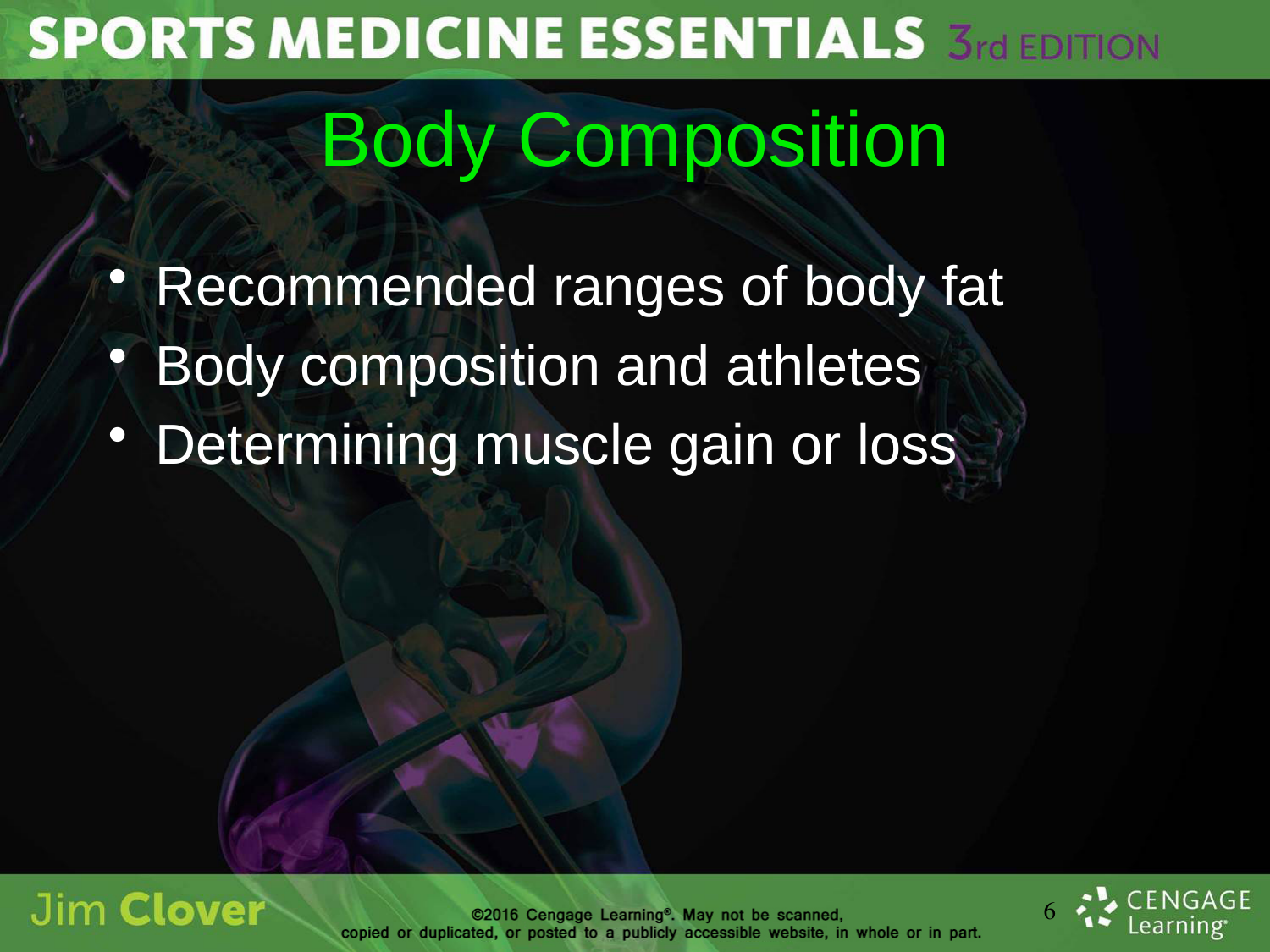

# Body Composition
Recommended ranges of body fat
Body composition and athletes
Determining muscle gain or loss
6